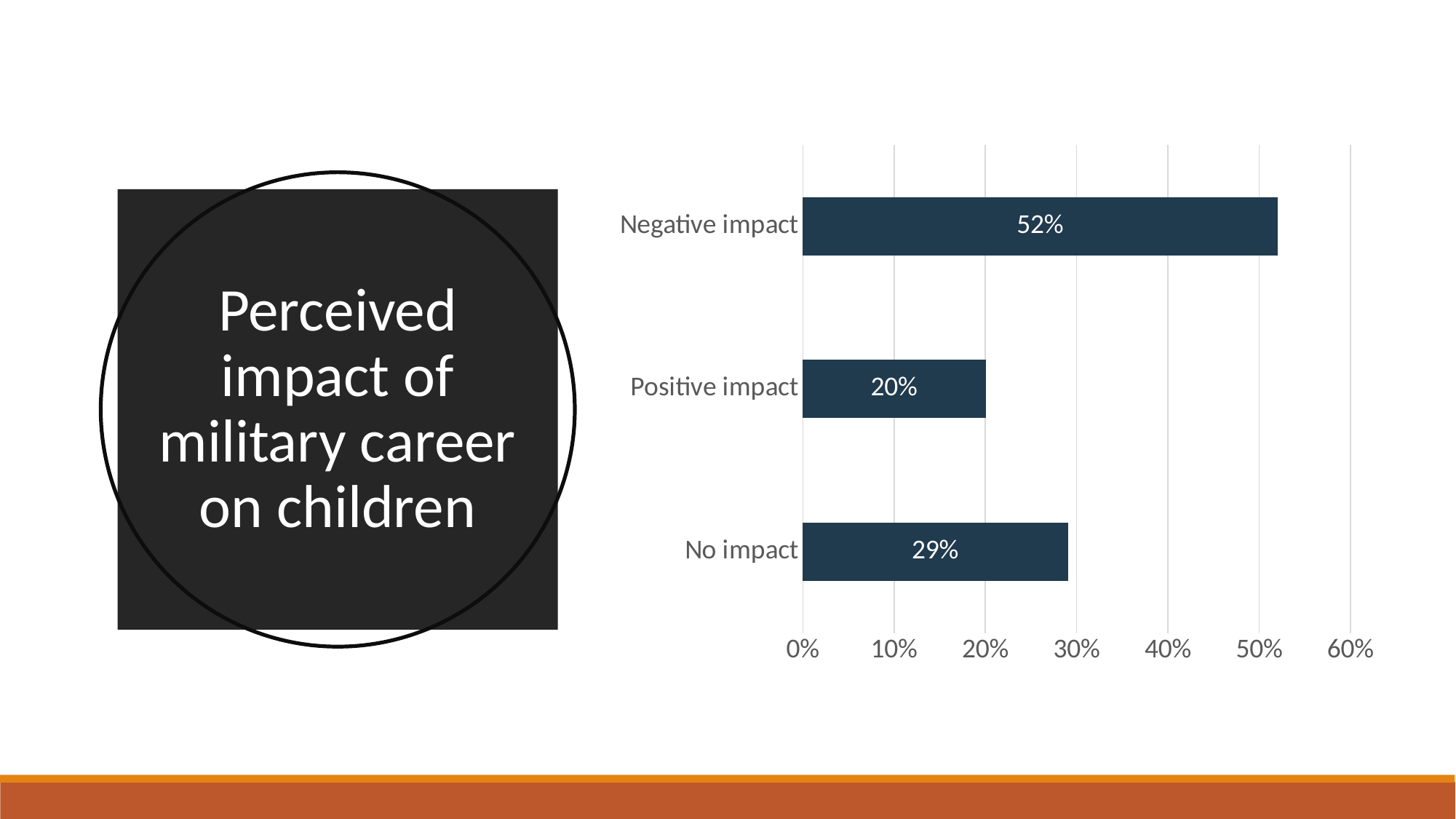

### Chart

| Category |  |
|---|---|
| No impact | 0.29 |
| Positive impact | 0.2 |
| Negative impact | 0.52 |
# Perceived impact of military career on children